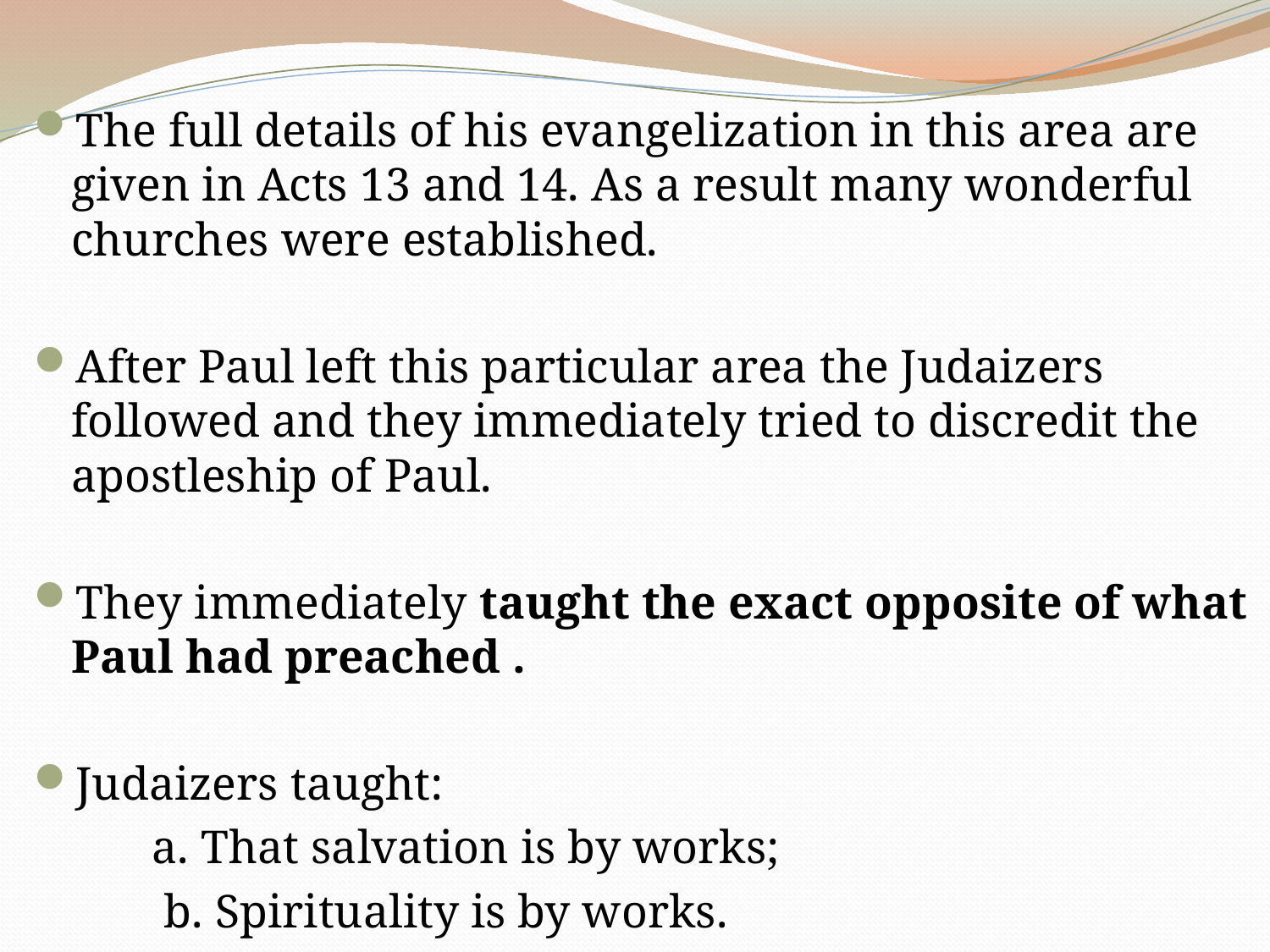

The full details of his evangelization in this area are given in Acts 13 and 14. As a result many wonderful churches were established.

After Paul left this particular area the Judaizers followed and they immediately tried to discredit the apostleship of Paul.

They immediately taught the exact opposite of what Paul had preached .

Judaizers taught:
          a. That salvation is by works;
           b. Spirituality is by works.